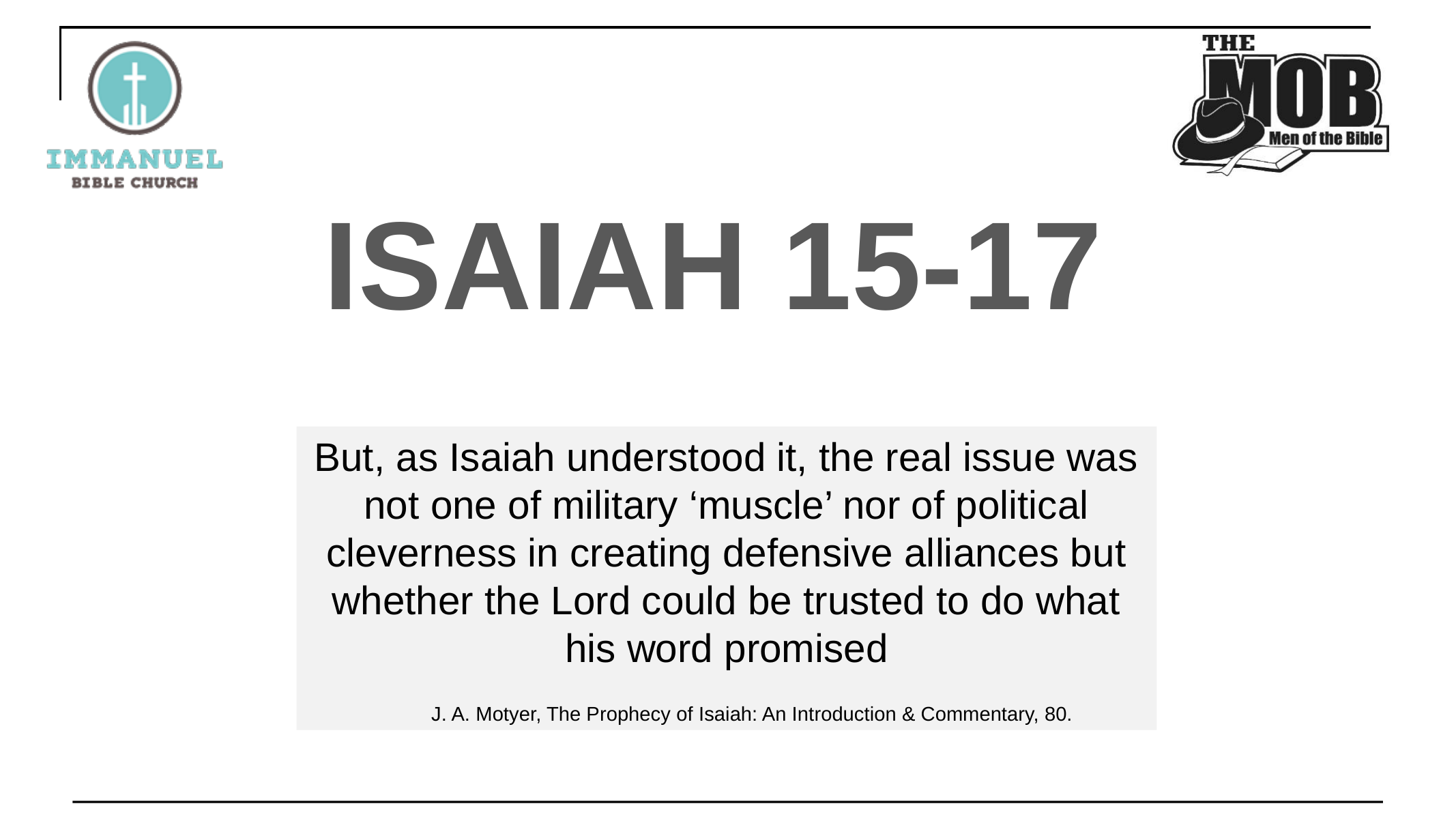

ISAIAH 15-17
But, as Isaiah understood it, the real issue was not one of military ‘muscle’ nor of political cleverness in creating defensive alliances but whether the Lord could be trusted to do what his word promised

J. A. Motyer, The Prophecy of Isaiah: An Introduction & Commentary, 80.